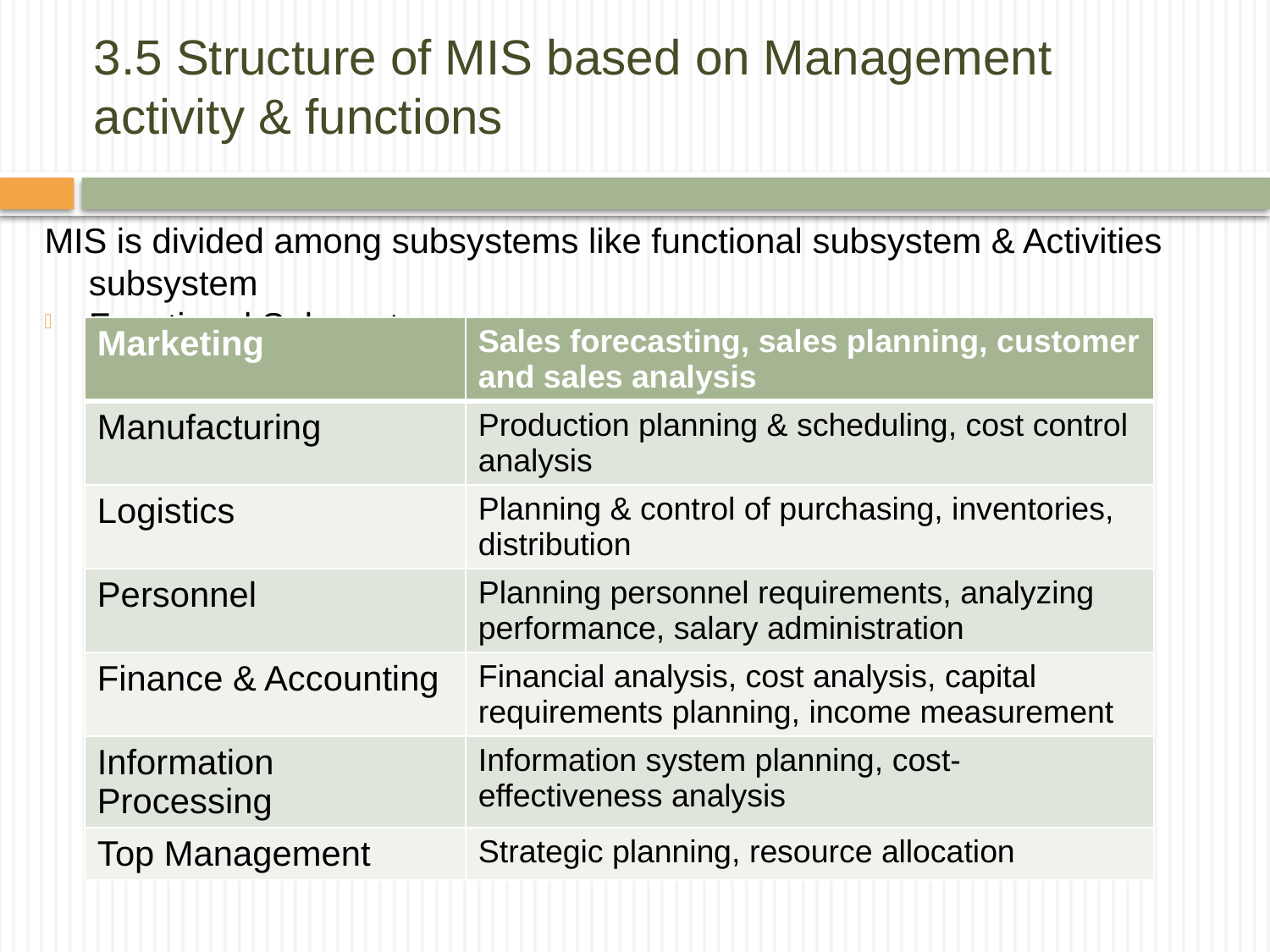

# 3.5 Structure of MIS based on Management activity & functions
MIS is divided among subsystems like functional subsystem & Activities subsystem
Functional Sub-system

| Marketing | Sales forecasting, sales planning, customer and sales analysis |
| --- | --- |
| Manufacturing | Production planning & scheduling, cost control analysis |
| Logistics | Planning & control of purchasing, inventories, distribution |
| Personnel | Planning personnel requirements, analyzing performance, salary administration |
| Finance & Accounting | Financial analysis, cost analysis, capital requirements planning, income measurement |
| Information Processing | Information system planning, cost-effectiveness analysis |
| Top Management | Strategic planning, resource allocation |